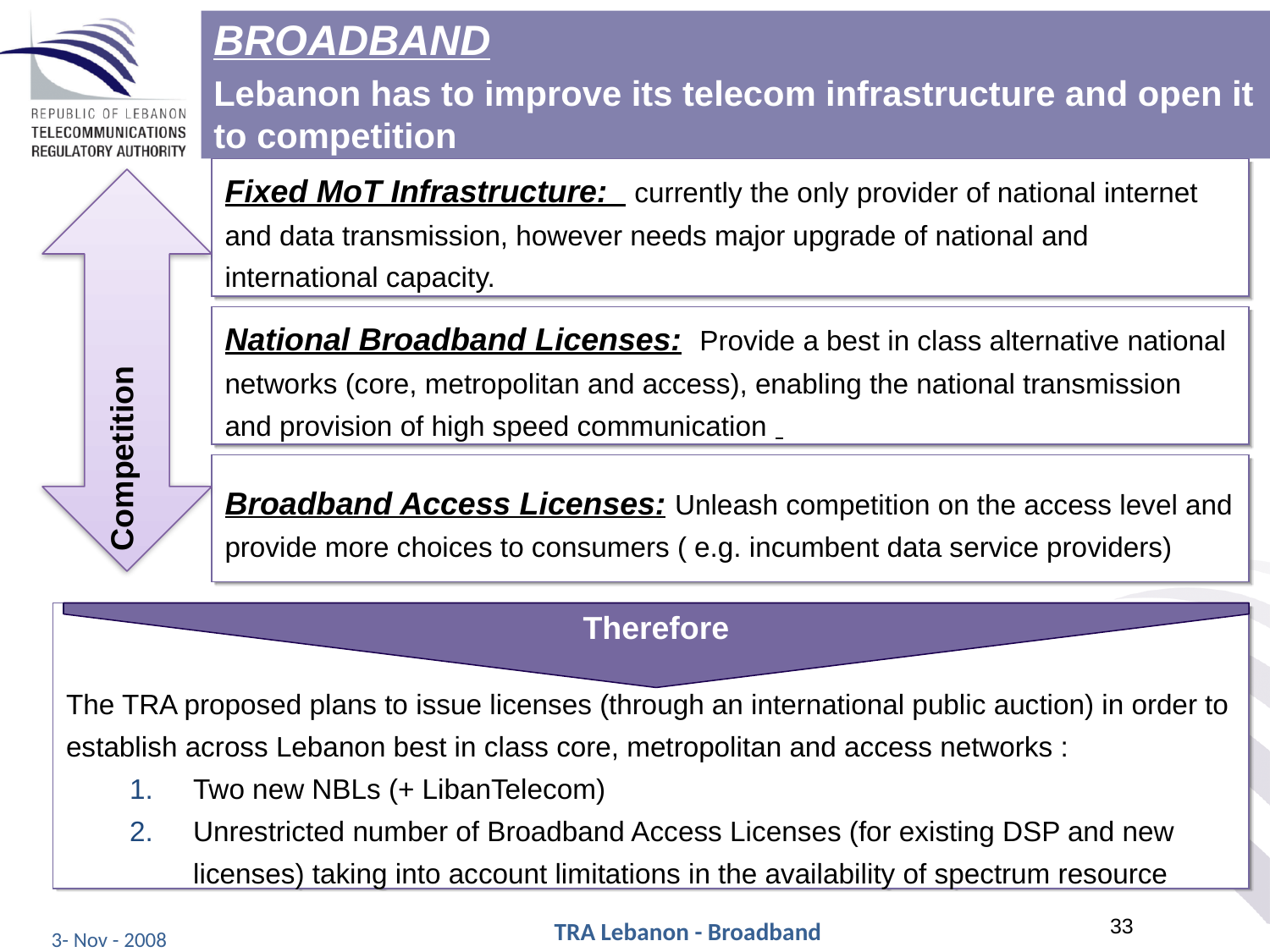

BROADBAND
Lebanon has to improve its telecom infrastructure and open it to competition
Therefore
Fixed MoT Infrastructure:   currently the only provider of national internet and data transmission, however needs major upgrade of national and international capacity.

Competition
National Broadband Licenses:  Provide a best in class alternative national networks (core, metropolitan and access), enabling the national transmission and provision of high speed communication
Broadband Access Licenses: Unleash competition on the access level and provide more choices to consumers ( e.g. incumbent data service providers)

The TRA proposed plans to issue licenses (through an international public auction) in order to establish across Lebanon best in class core, metropolitan and access networks :
Two new NBLs (+ LibanTelecom)
Unrestricted number of Broadband Access Licenses (for existing DSP and new licenses) taking into account limitations in the availability of spectrum resource
TRA Lebanon - Broadband
3- Nov - 2008